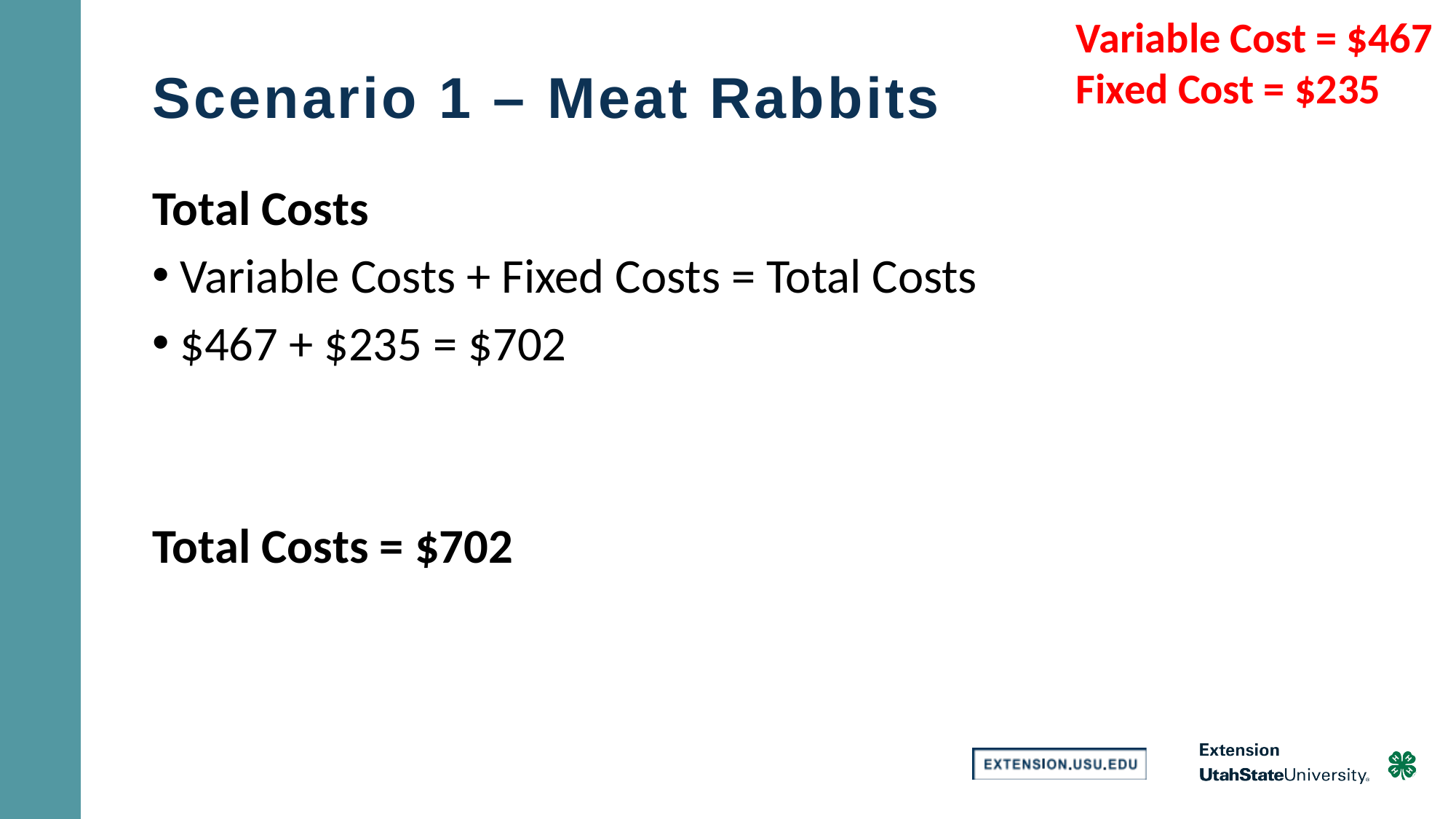

Variable Cost = $467
Fixed Cost = $235
# Scenario 1 – Meat Rabbits
Total Costs
Variable Costs + Fixed Costs = Total Costs
$467 + $235 = $702

Total Costs = $702